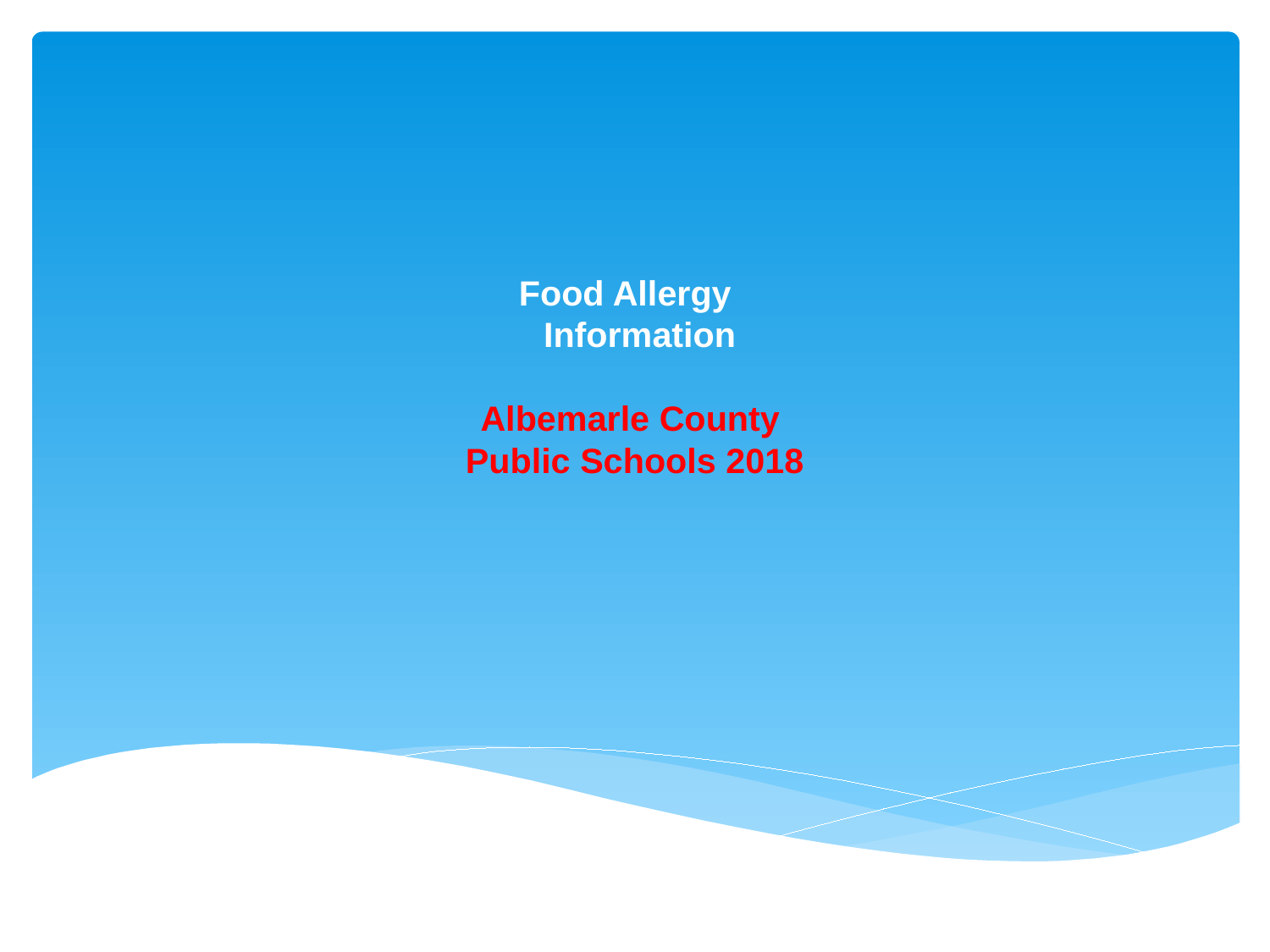

# Food Allergy Information Albemarle County Public Schools 2018